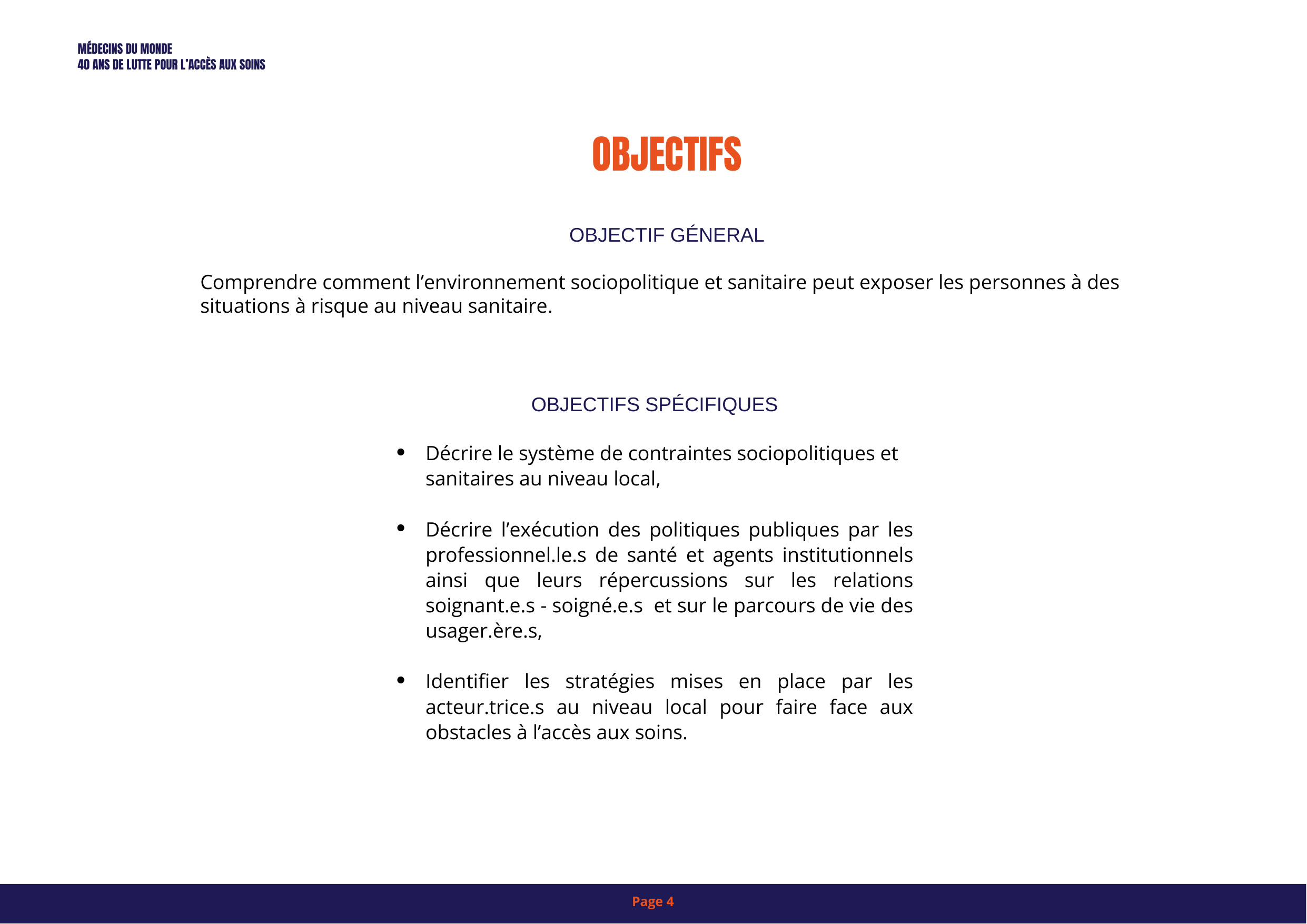

MÉDECINS DU MONDE
40 ANS DE LUTTE POUR L’ACCÈS AUX SOINS
# OBJECTIFS
OBJECTIF GÉNERAL

Comprendre comment l’environnement sociopolitique et sanitaire peut exposer les personnes à des situations à risque au niveau sanitaire.

OBJECTIFS SPÉCIFIQUES

Décrire le système de contraintes sociopolitiques et sanitaires au niveau local,

Décrire l’exécution des politiques publiques par les professionnel.le.s de santé et agents institutionnels ainsi que leurs répercussions sur les relations soignant.e.s - soigné.e.s  et sur le parcours de vie des usager.ère.s,

Identifier les stratégies mises en place par les acteur.trice.s au niveau local pour faire face aux obstacles à l’accès aux soins.

Page 4